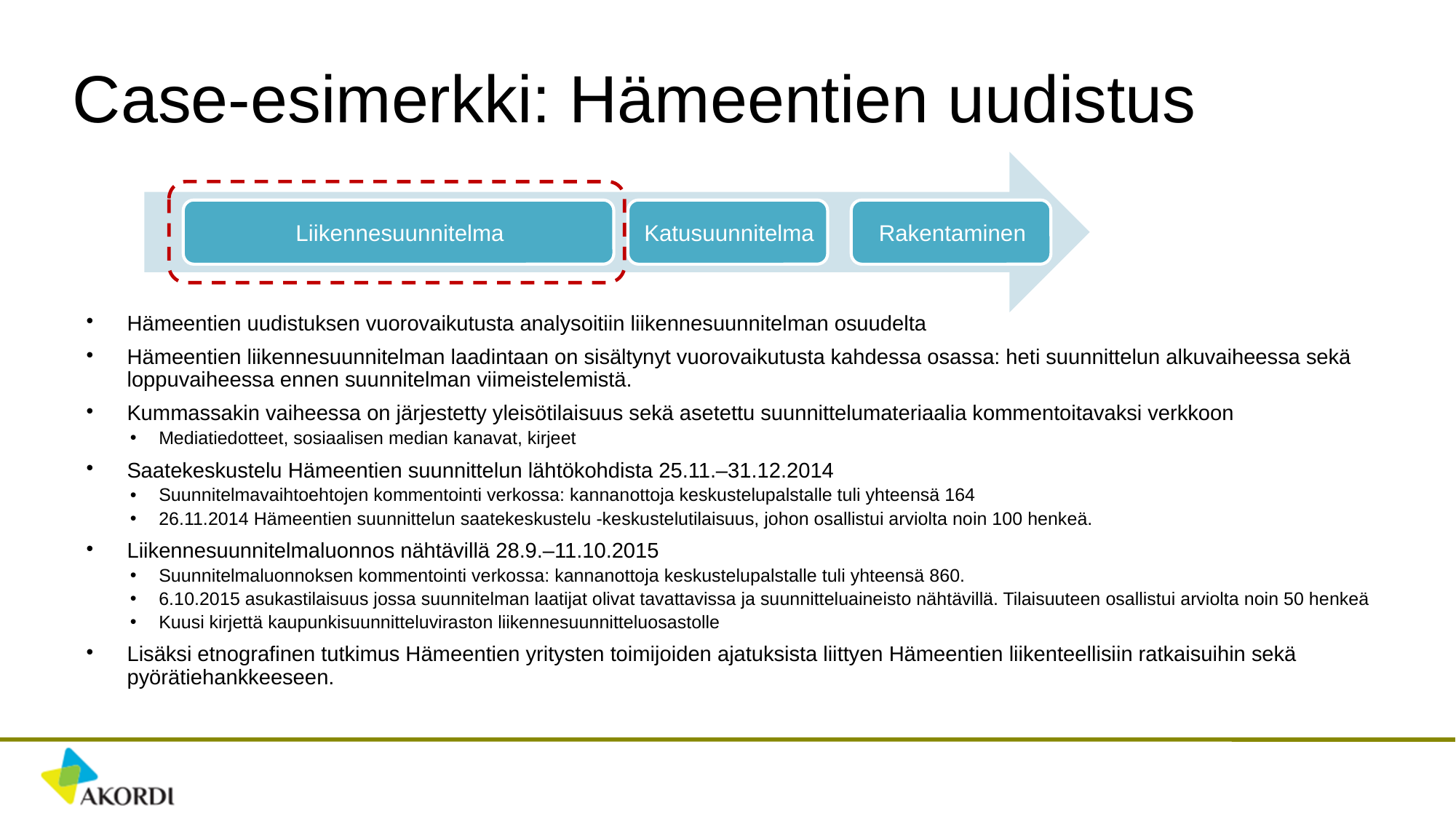

# Case-esimerkki: Hämeentien uudistus
Liikennesuunnitelma
Katusuunnitelma
Rakentaminen

Hämeentien uudistuksen vuorovaikutusta analysoitiin liikennesuunnitelman osuudelta
Hämeentien liikennesuunnitelman laadintaan on sisältynyt vuorovaikutusta kahdessa osassa: heti suunnittelun alkuvaiheessa sekä loppuvaiheessa ennen suunnitelman viimeistelemistä.
Kummassakin vaiheessa on järjestetty yleisötilaisuus sekä asetettu suunnittelumateriaalia kommentoitavaksi verkkoon
Mediatiedotteet, sosiaalisen median kanavat, kirjeet
Saatekeskustelu Hämeentien suunnittelun lähtökohdista 25.11.–31.12.2014
Suunnitelmavaihtoehtojen kommentointi verkossa: kannanottoja keskustelupalstalle tuli yhteensä 164
26.11.2014 Hämeentien suunnittelun saatekeskustelu -keskustelutilaisuus, johon osallistui arviolta noin 100 henkeä.
Liikennesuunnitelmaluonnos nähtävillä 28.9.–11.10.2015
Suunnitelmaluonnoksen kommentointi verkossa: kannanottoja keskustelupalstalle tuli yhteensä 860.
6.10.2015 asukastilaisuus jossa suunnitelman laatijat olivat tavattavissa ja suunnitteluaineisto nähtävillä. Tilaisuuteen osallistui arviolta noin 50 henkeä
Kuusi kirjettä kaupunkisuunnitteluviraston liikennesuunnitteluosastolle
Lisäksi etnografinen tutkimus Hämeentien yritysten toimijoiden ajatuksista liittyen Hämeentien liikenteellisiin ratkaisuihin sekä pyörätiehankkeeseen.